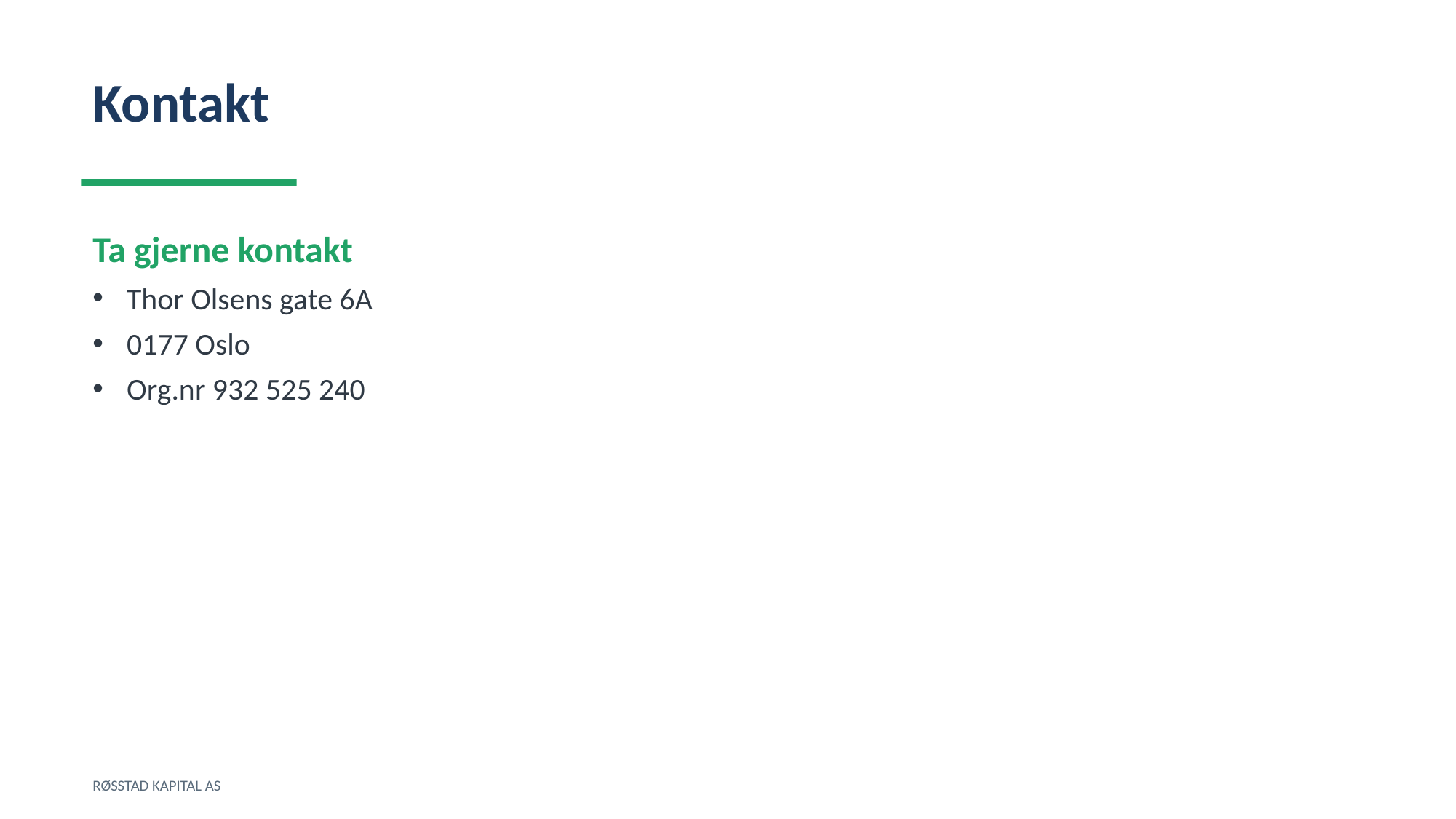

Kontakt

Ta gjerne kontakt
Thor Olsens gate 6A
0177 Oslo
Org.nr 932 525 240
RØSSTAD KAPITAL AS